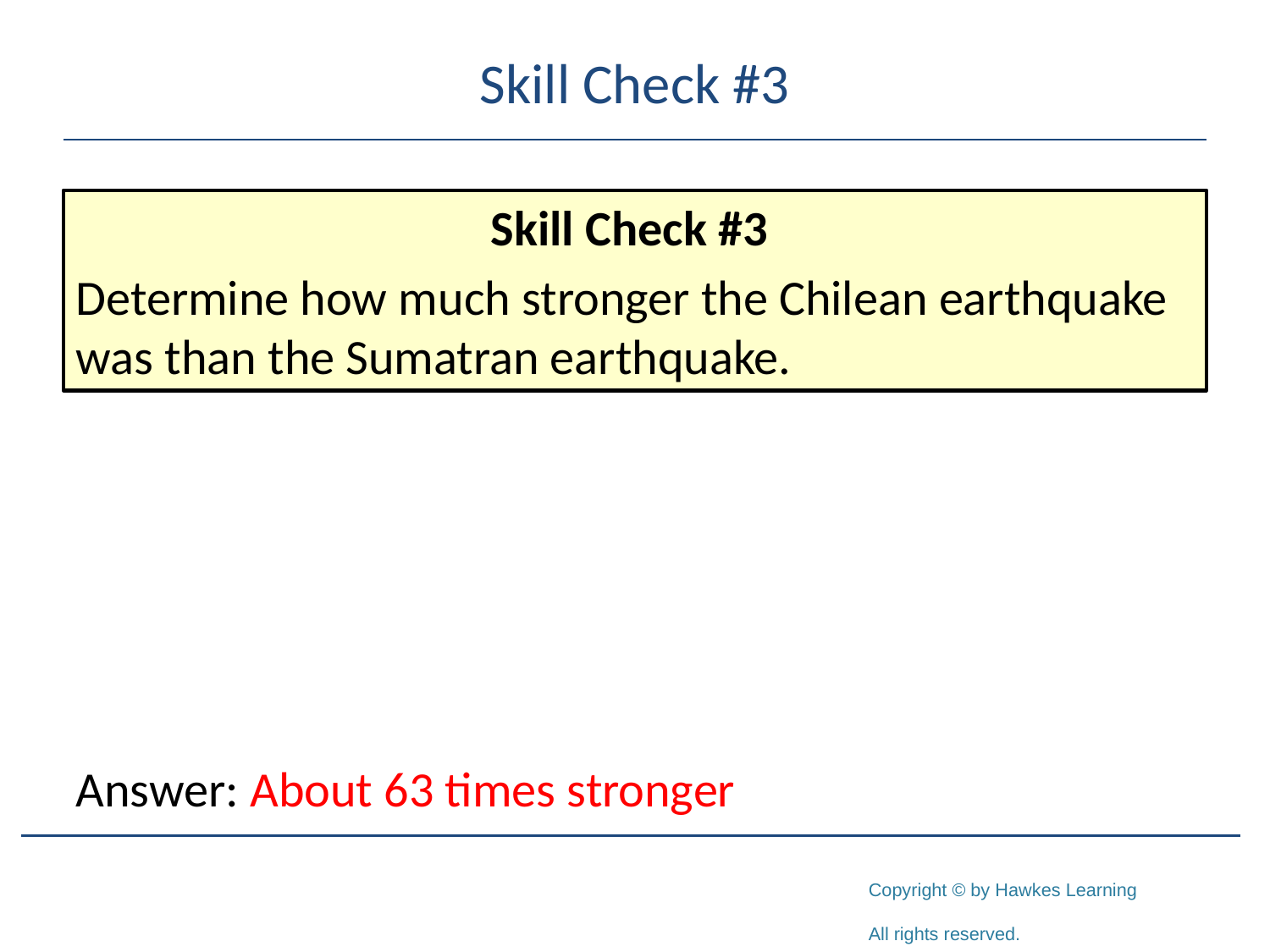

# Skill Check #3

Skill Check #3
Determine how much stronger the Chilean earthquake was than the Sumatran earthquake.
Answer: About 63 times stronger